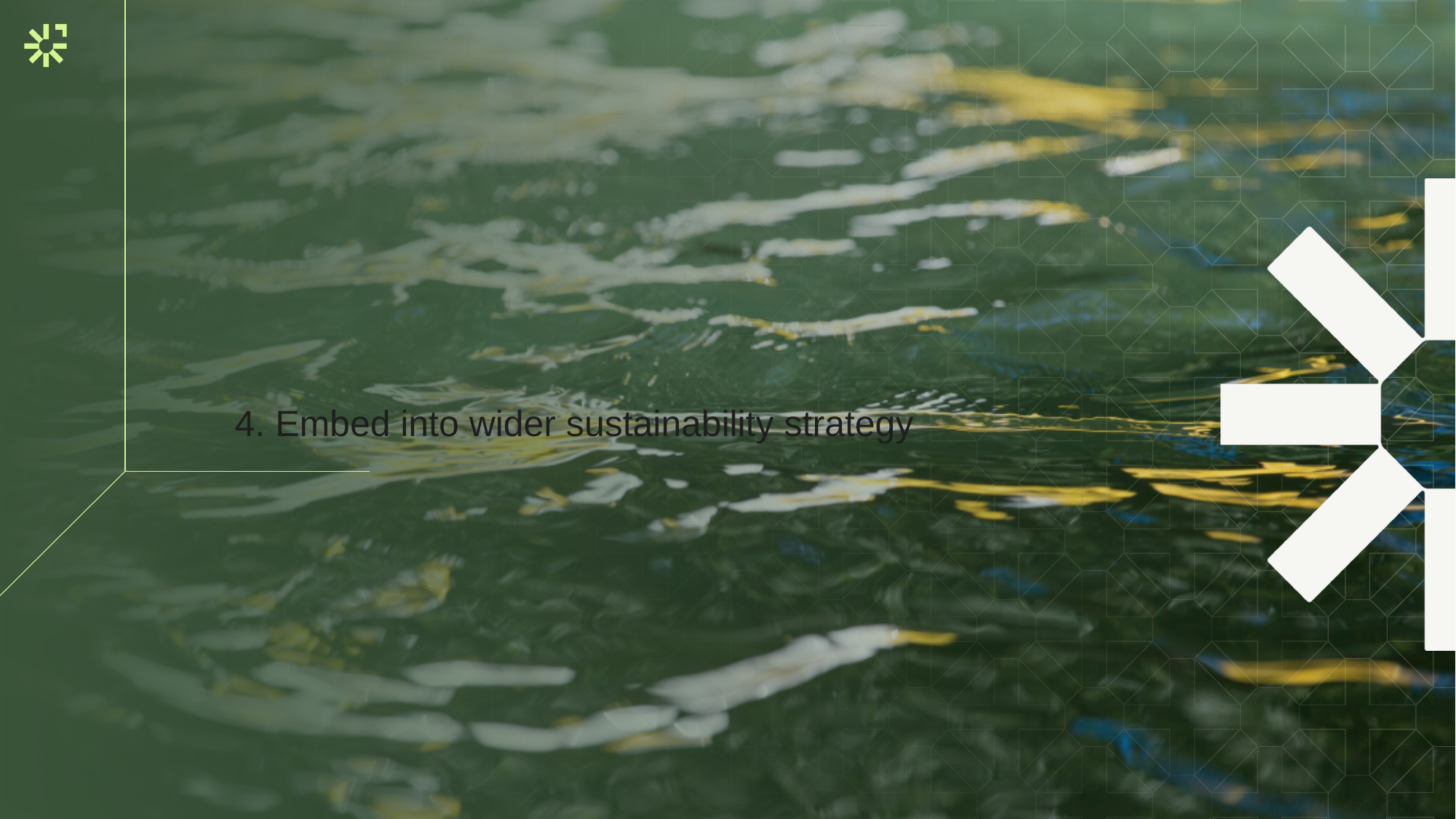

# 4. Embed into wider sustainability strategy